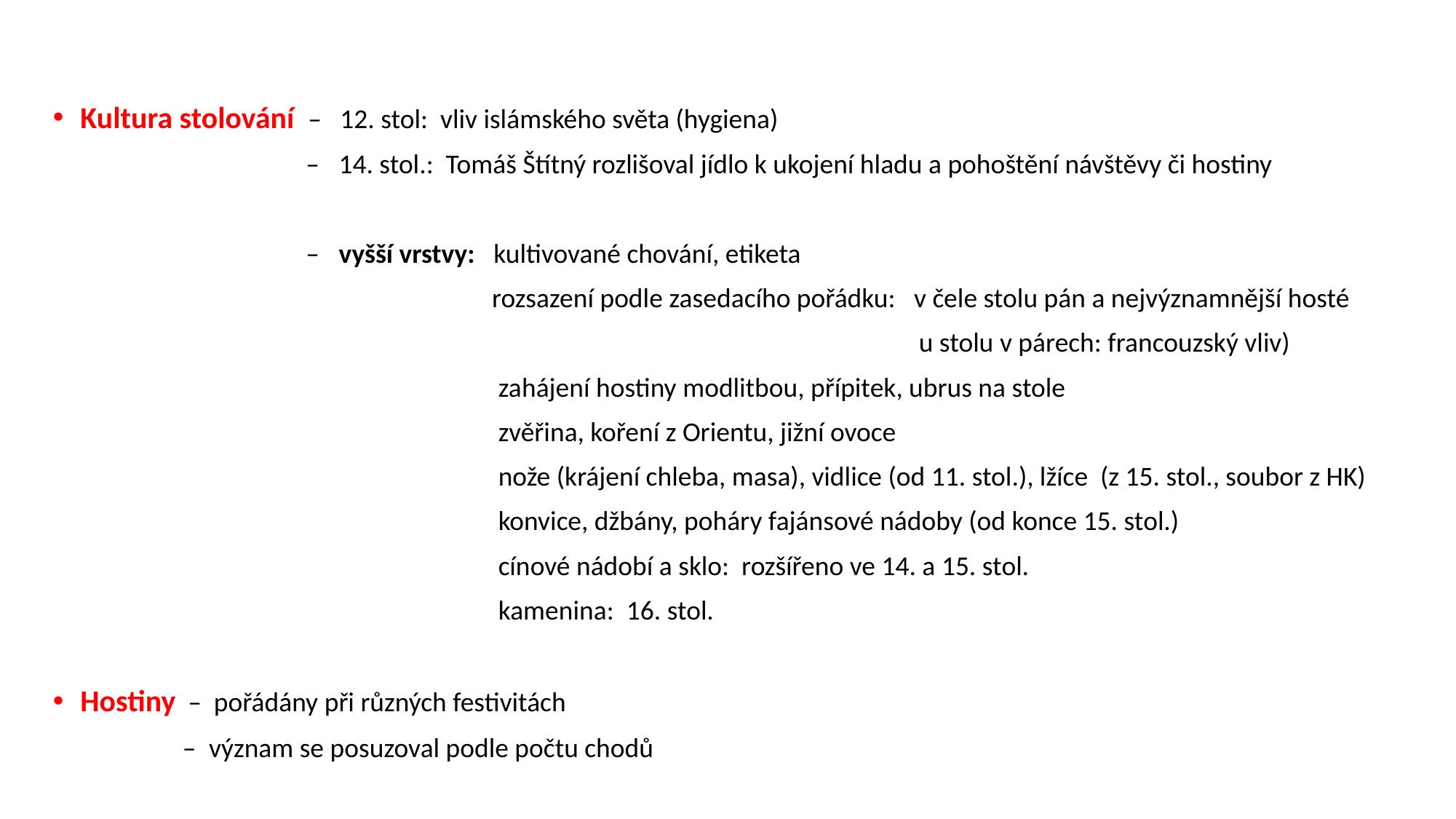

Kultura stolování  –   12. stol:  vliv islámského světa (hygiena)
                                         –   14. stol.:  Tomáš Štítný rozlišoval jídlo k ukojení hladu a pohoštění návštěvy či hostiny

                                         –   vyšší vrstvy:   kultivované chování, etiketa
                                                                       rozsazení podle zasedacího pořádku:   v čele stolu pán a nejvýznamnější hosté
                                                                                                                                            u stolu v párech: francouzský vliv)
                                                                        zahájení hostiny modlitbou, přípitek, ubrus na stole
                                                                        zvěřina, koření z Orientu, jižní ovoce
                                                                        nože (krájení chleba, masa), vidlice (od 11. stol.), lžíce  (z 15. stol., soubor z HK)
                                                                        konvice, džbány, poháry fajánsové nádoby (od konce 15. stol.)
                                                                        cínové nádobí a sklo:  rozšířeno ve 14. a 15. stol.
                                                                        kamenina:  16. stol.

Hostiny  –  pořádány při různých festivitách
                     –  význam se posuzoval podle počtu chodů